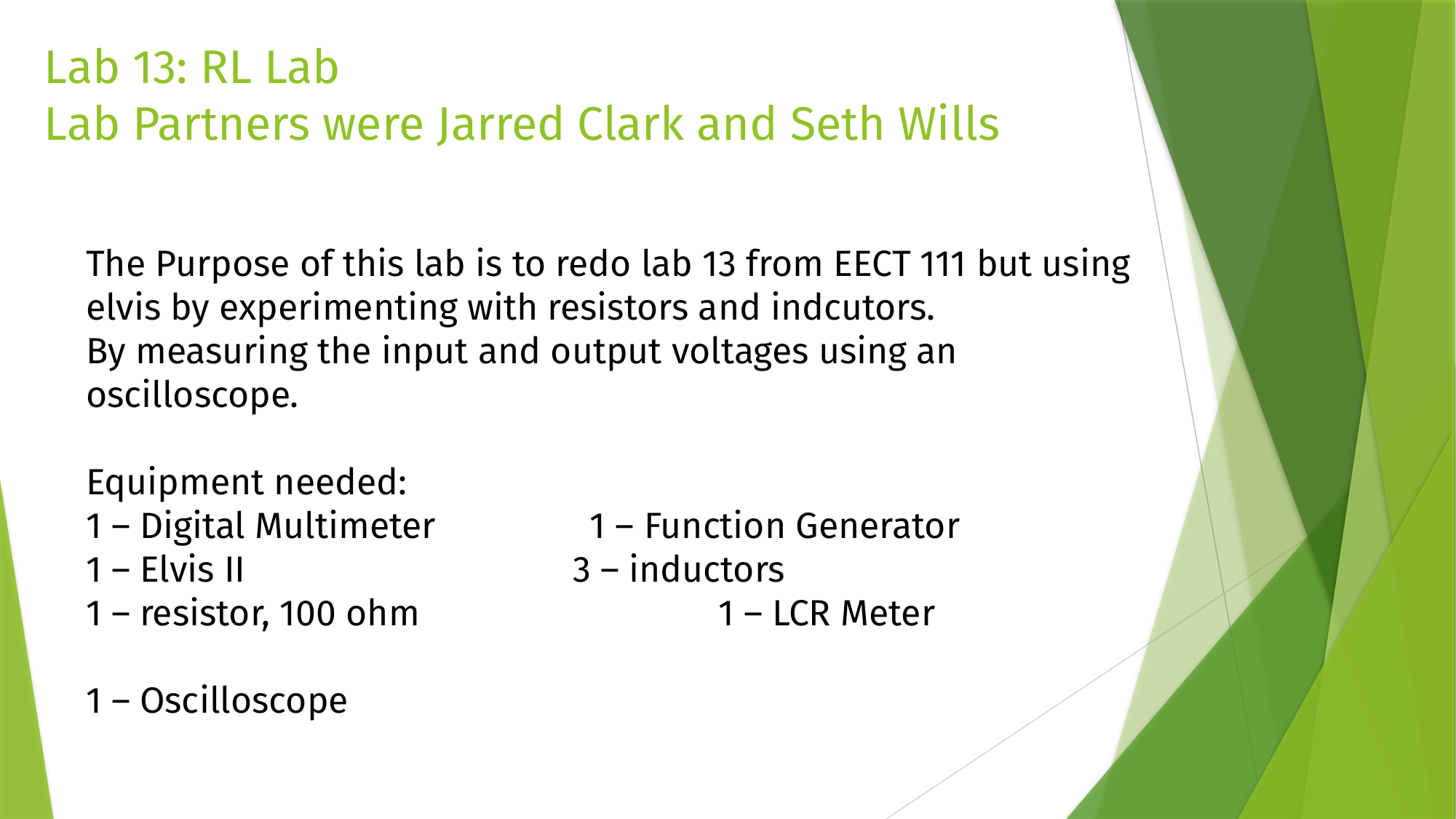

# Lab 13: RL Lab Lab Partners were Jarred Clark and Seth Wills
The Purpose of this lab is to redo lab 13 from EECT 111 but using elvis by experimenting with resistors and indcutors.
By measuring the input and output voltages using an oscilloscope.

Equipment needed:
1 – Digital Multimeter                1 – Function Generator
1 – Elvis II                                  3 – inductors
1 – resistor, 100 ohm		         1 – LCR Meter
1 – Oscilloscope